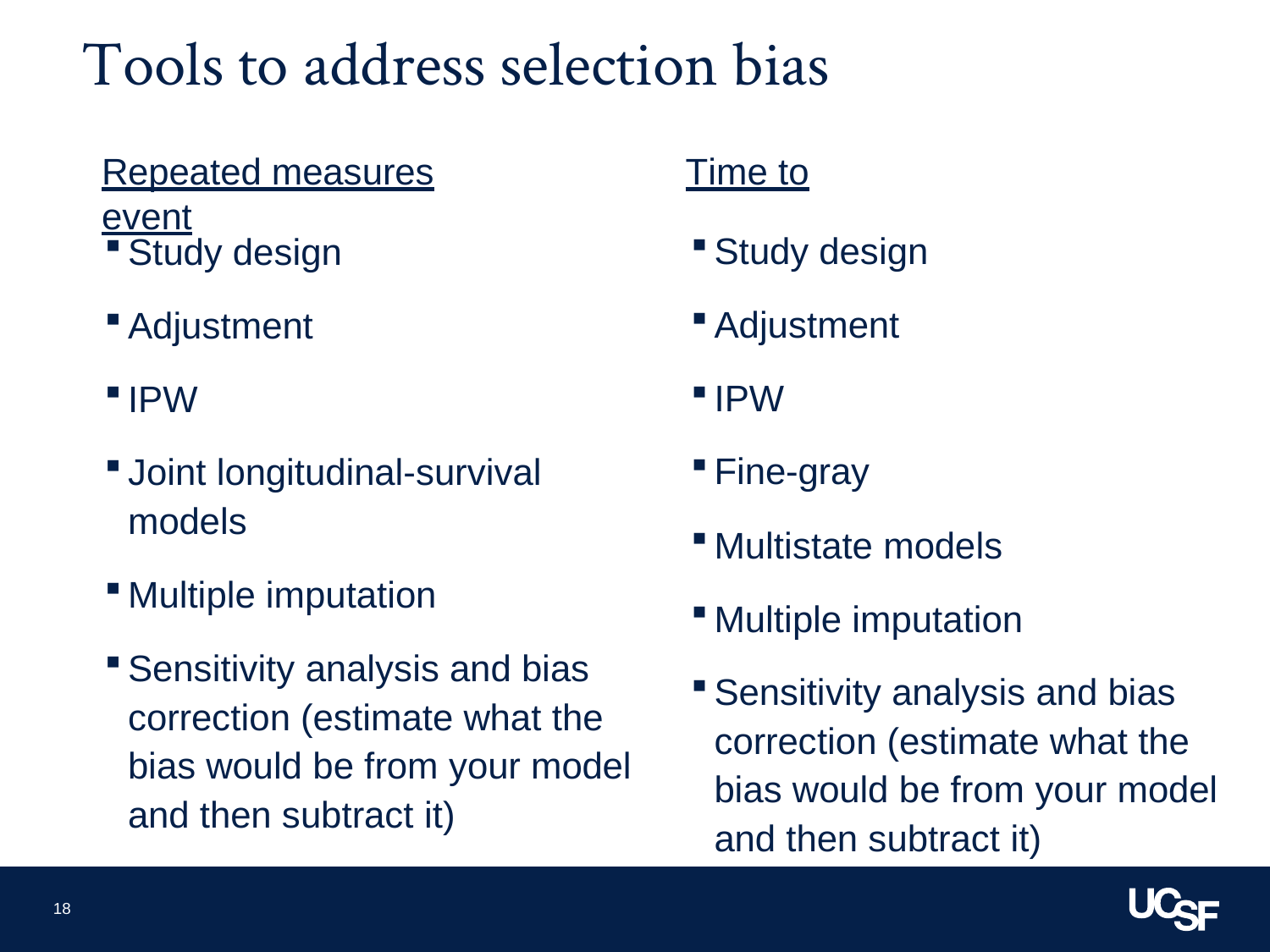

18
# Tools to address selection bias
Repeated measures	Time to event
Study design
Adjustment
IPW
Fine-gray
Multistate models
Multiple imputation
Sensitivity analysis and bias correction (estimate what the bias would be from your model and then subtract it)
Study design
Adjustment
IPW
Joint longitudinal-survival models
Multiple imputation
Sensitivity analysis and bias correction (estimate what the bias would be from your model and then subtract it)